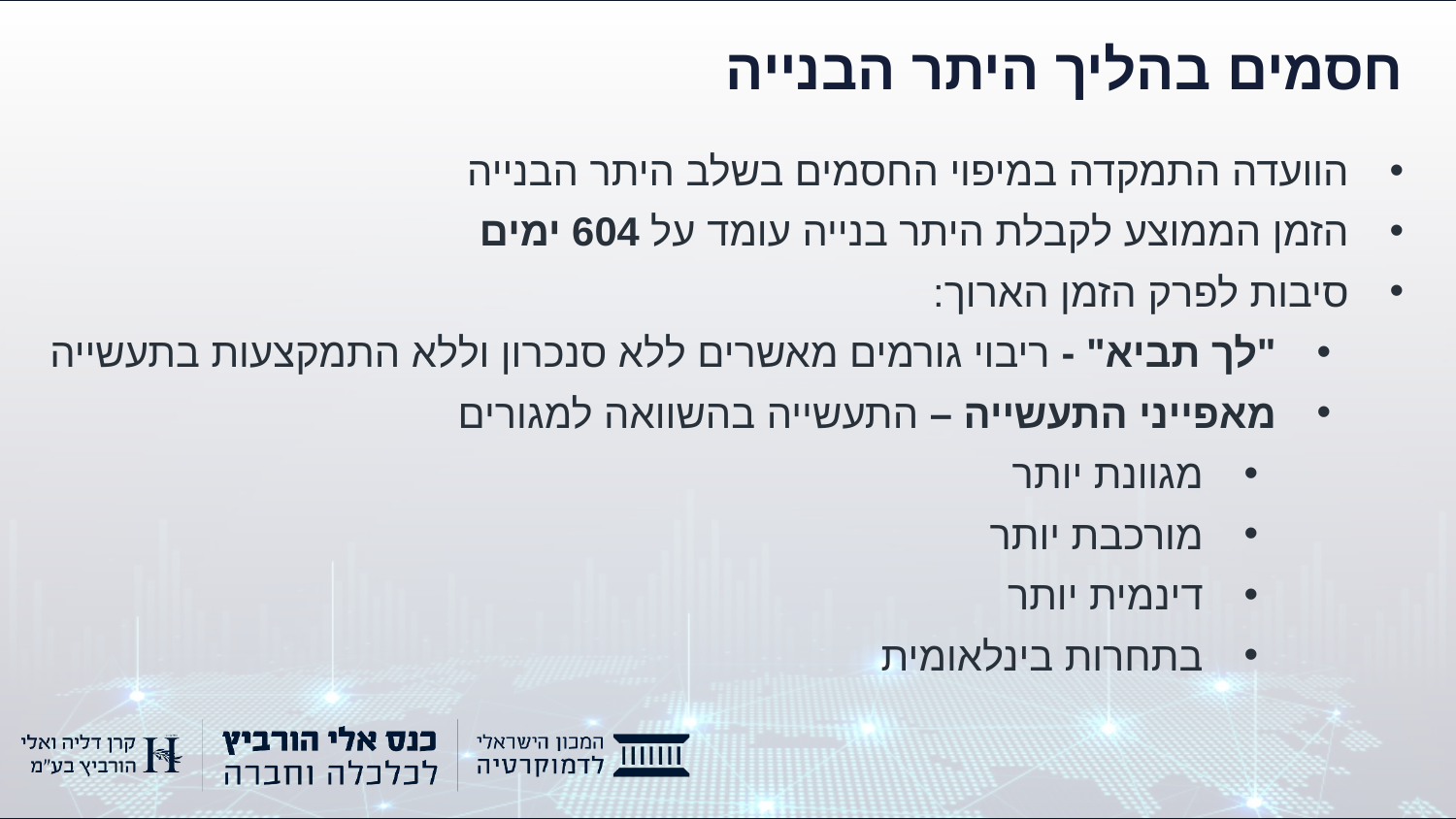

# חסמים בהליך היתר הבנייה
הוועדה התמקדה במיפוי החסמים בשלב היתר הבנייה
הזמן הממוצע לקבלת היתר בנייה עומד על 604 ימים
סיבות לפרק הזמן הארוך:
"לך תביא" - ריבוי גורמים מאשרים ללא סנכרון וללא התמקצעות בתעשייה
מאפייני התעשייה – התעשייה בהשוואה למגורים
מגוונת יותר
מורכבת יותר
דינמית יותר
בתחרות בינלאומית